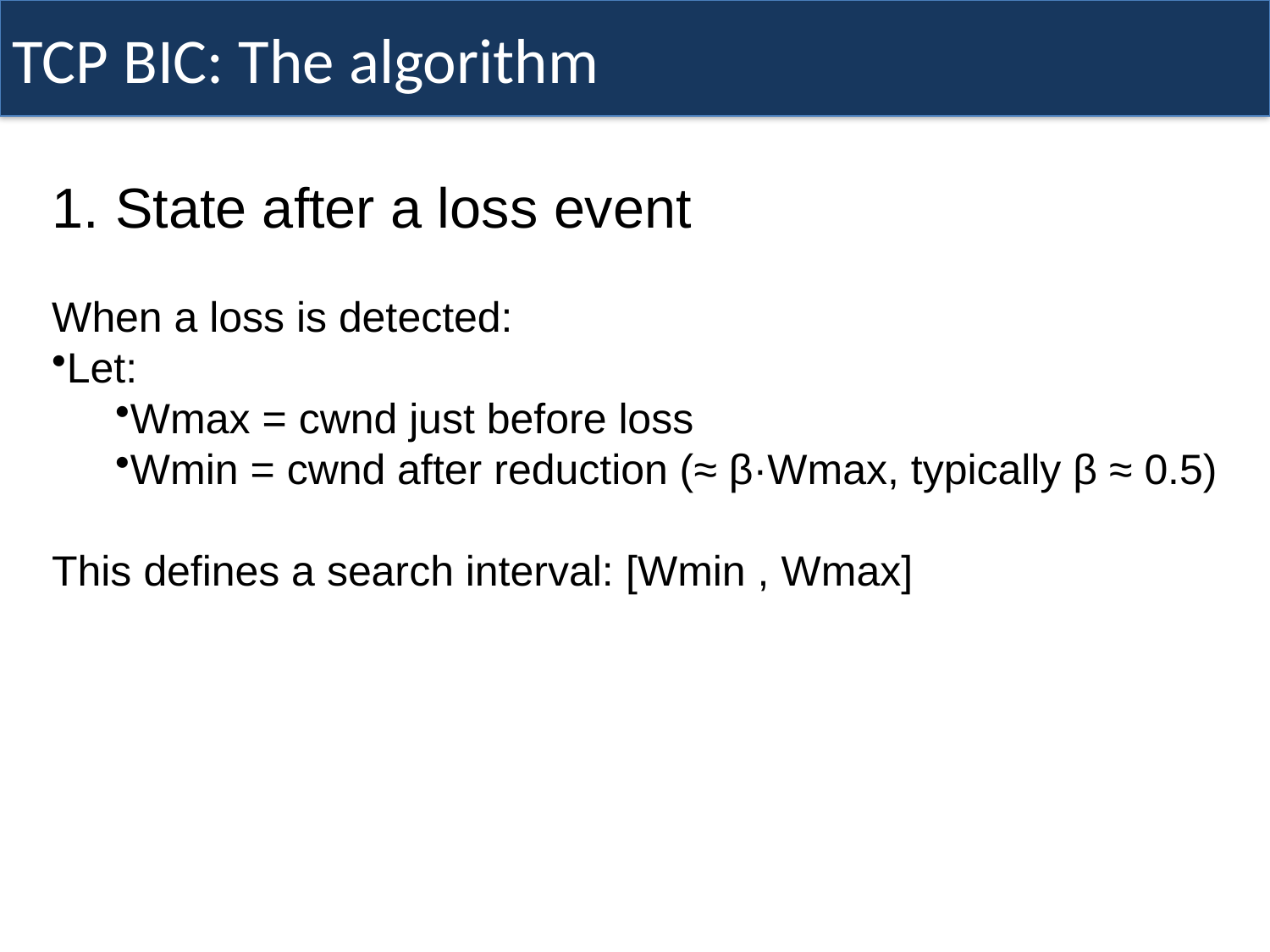

TCP BIC: The algorithm
#
State after a loss event

When a loss is detected:
Let:
Wmax = cwnd just before loss
Wmin = cwnd after reduction (≈ β·Wmax, typically β ≈ 0.5)

This defines a search interval: [Wmin , Wmax]